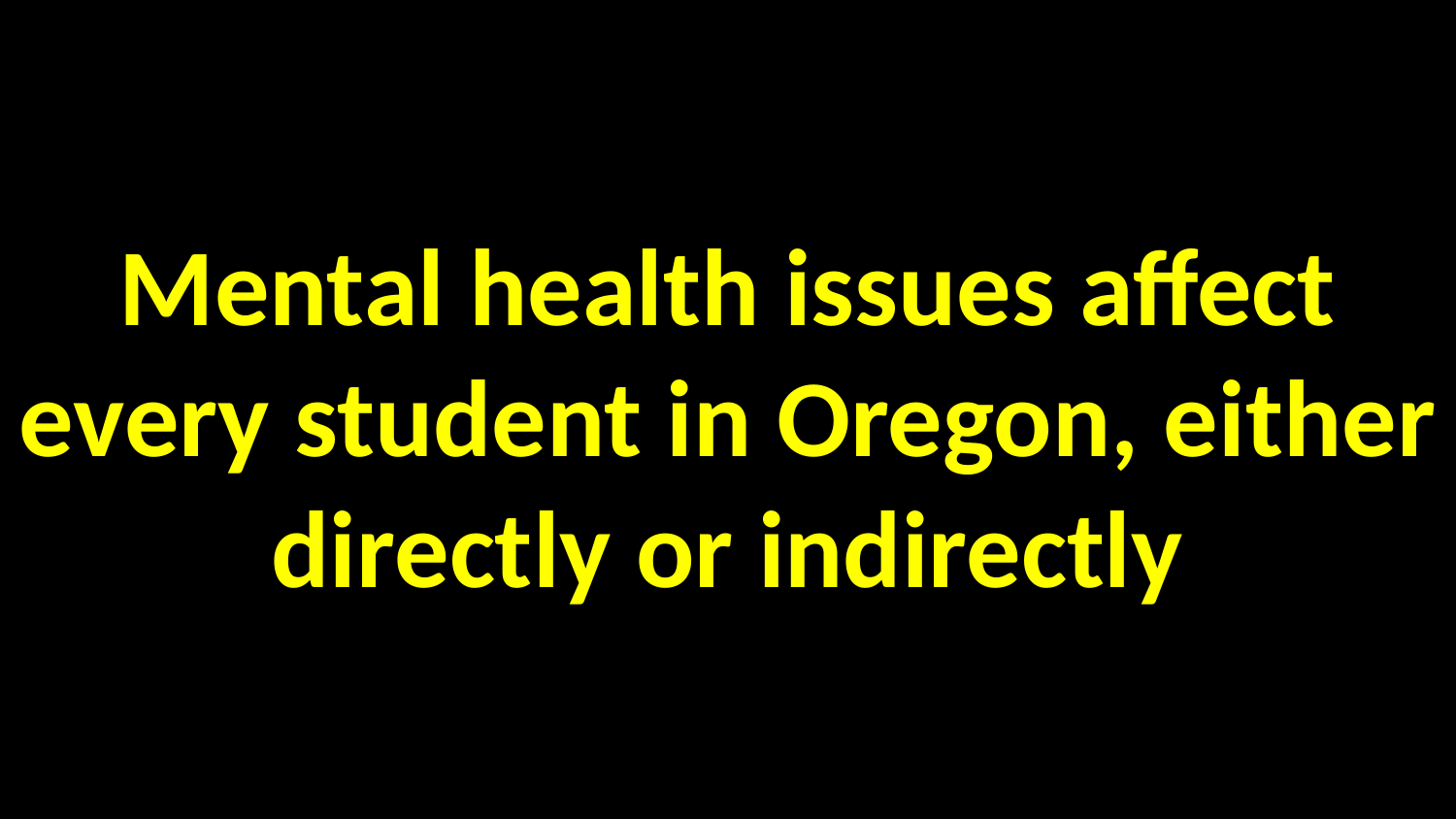

# Mental health issues affect every student in Oregon, either directly or indirectly